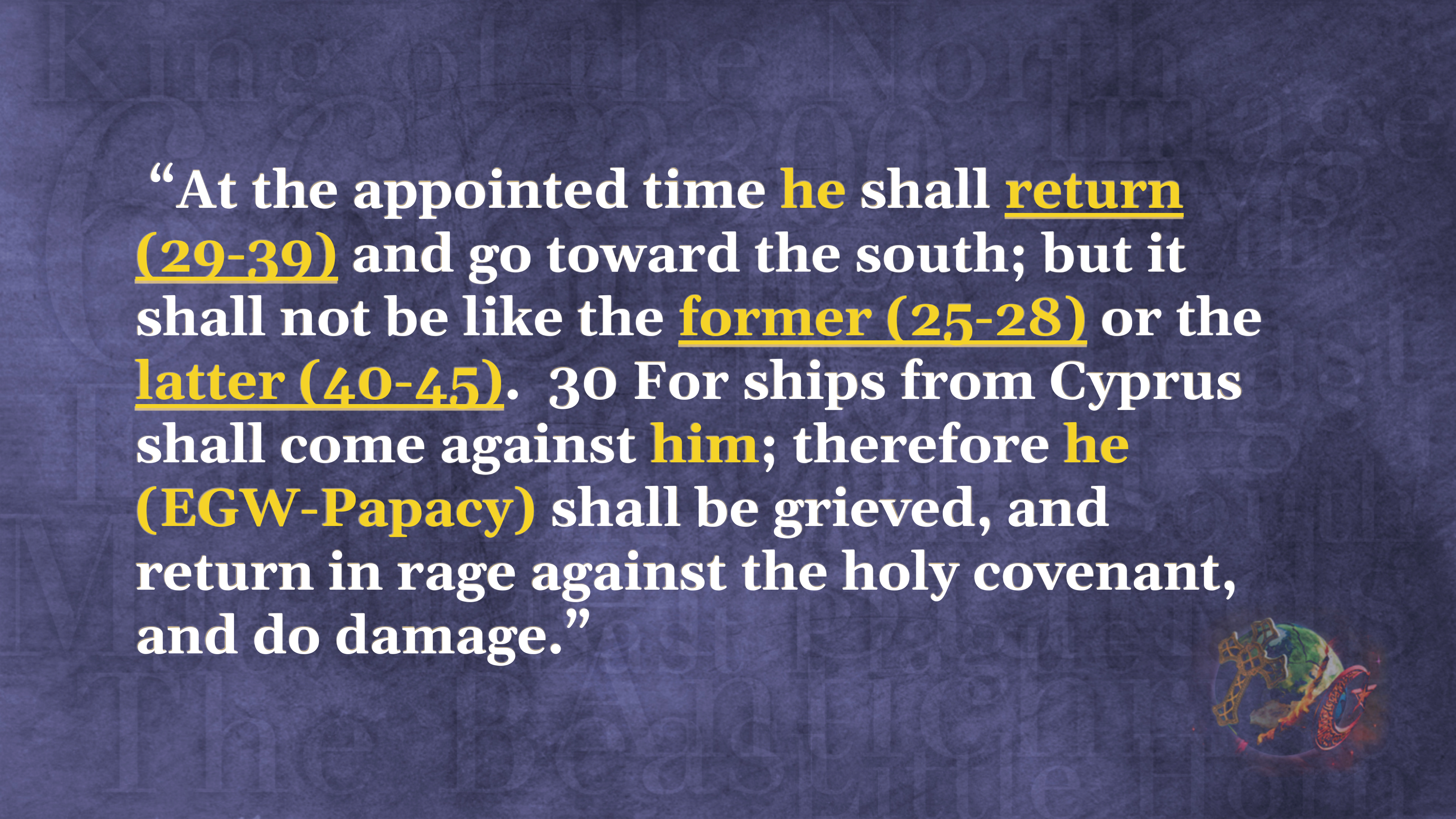

“At the appointed time he shall return (29-39) and go toward the south; but it shall not be like the former (25-28) or the latter (40-45).  30 For ships from Cyprus shall come against him; therefore he (EGW-Papacy) shall be grieved, and return in rage against the holy covenant, and do damage.”